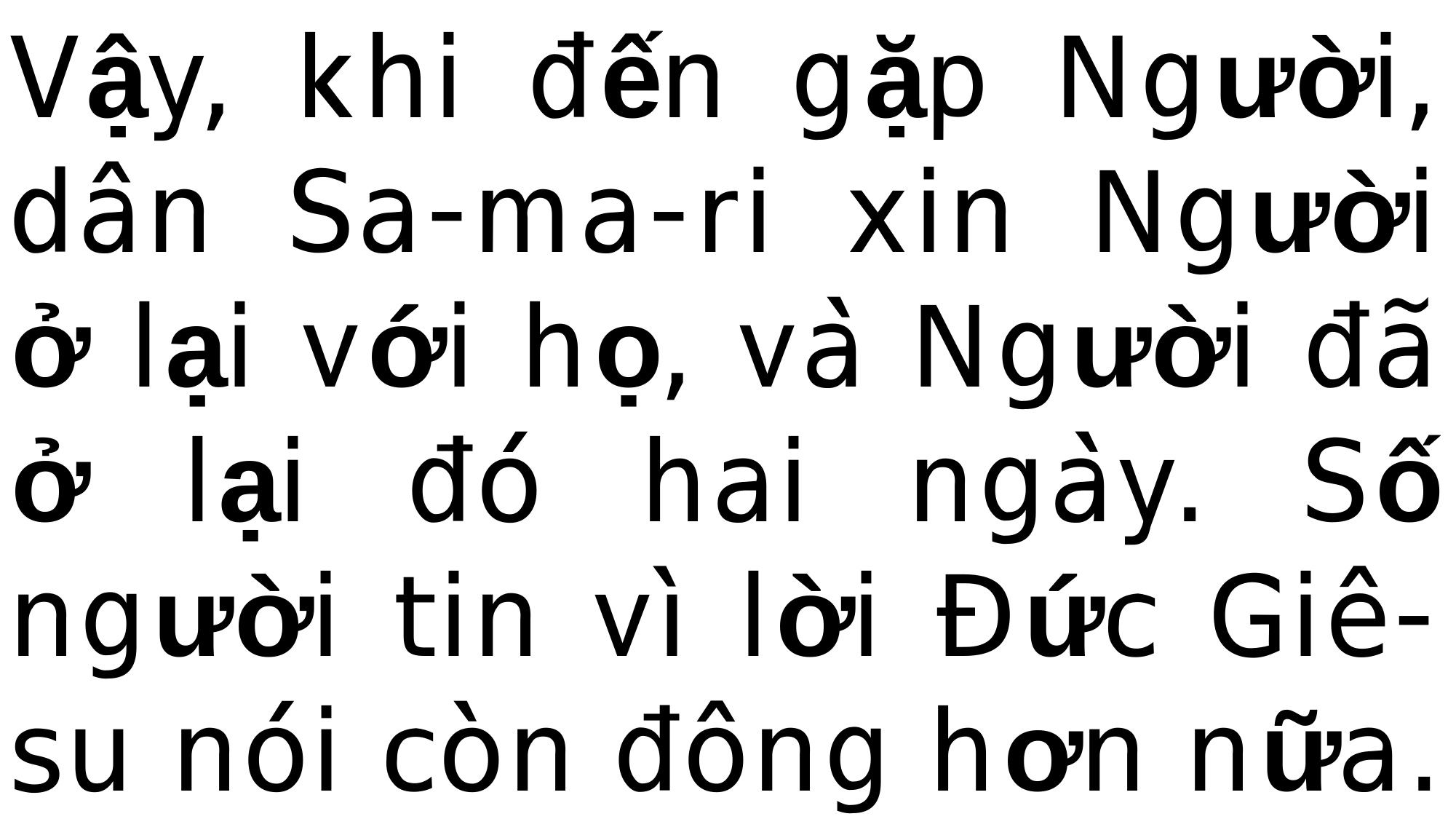

# Vậy, khi đến gặp Người, dân Sa-ma-ri xin Người ở lại với họ, và Người đã ở lại đó hai ngày. Số người tin vì lời Đức Giê-su nói còn đông hơn nữa.